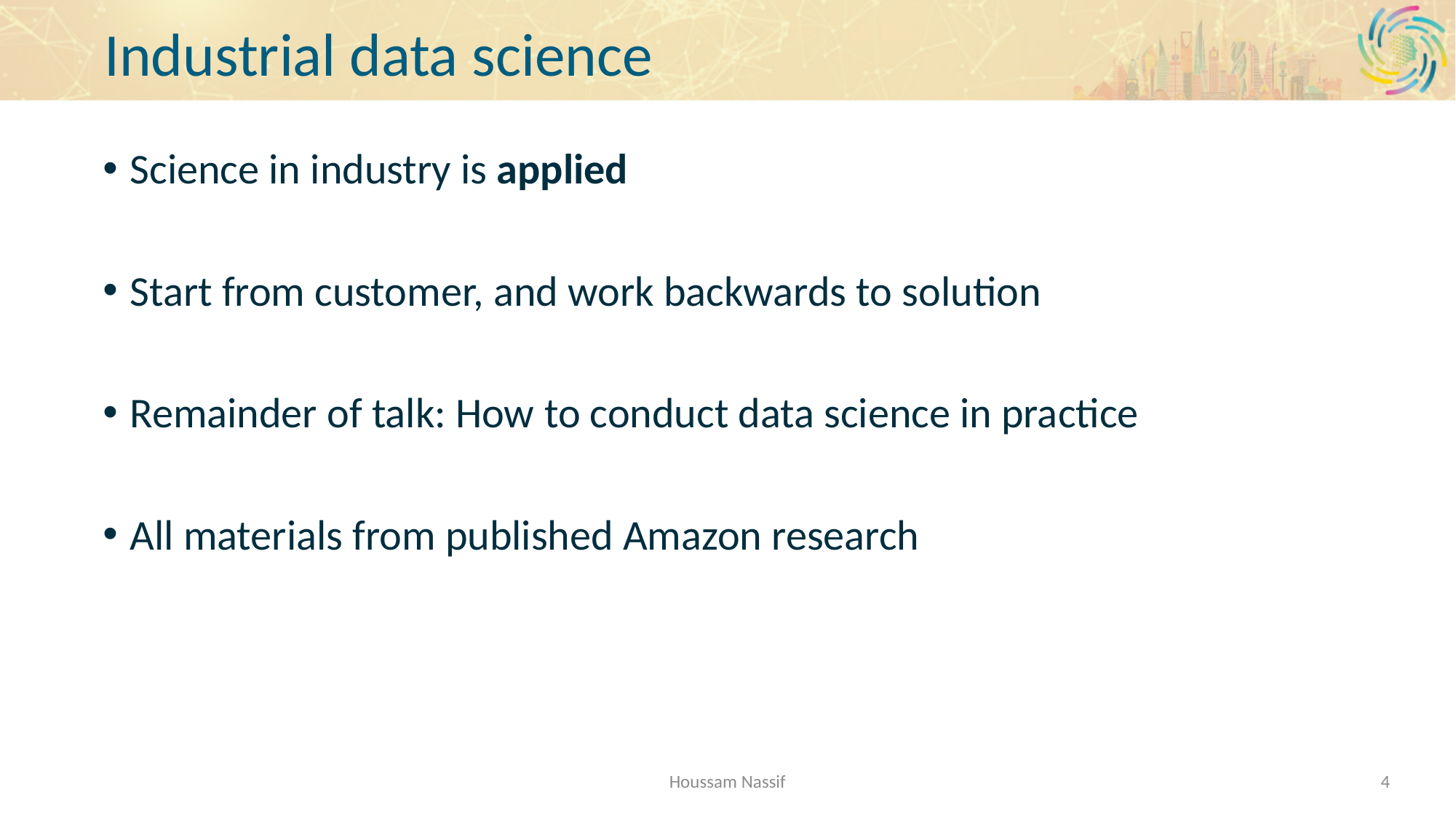

# Industrial data science
Science in industry is applied

Start from customer, and work backwards to solution

Remainder of talk: How to conduct data science in practice

All materials from published Amazon research
Houssam Nassif
4